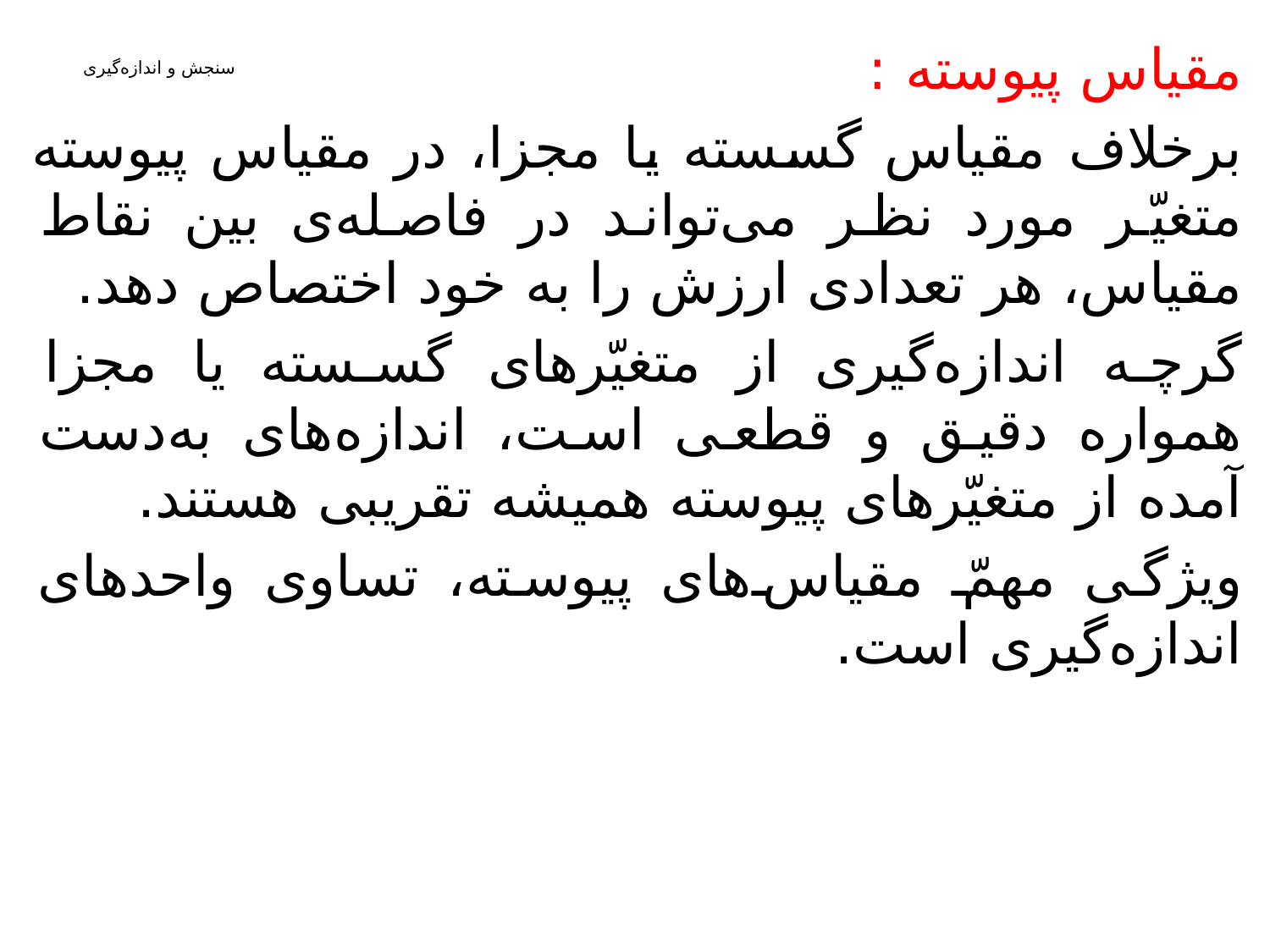

مقیاس پیوسته :
برخلاف مقیاس گسسته یا مجزا، در مقیاس پیوسته متغیّر مورد نظر می‌تواند در فاصله‌ی بین نقاط مقیاس، هر تعدادی ارزش را به خود اختصاص دهد.
گرچه اندازه‌گیری از متغیّرهای گسسته یا مجزا همواره دقیق و قطعی است، اندازه‌های به‌دست آمده از متغیّرهای پیوسته همیشه تقریبی هستند.
ویژگی مهمّ مقیاس‌های پیوسته، تساوی واحدهای اندازه‌گیری است.

# سنجش و اندازه‌گیری